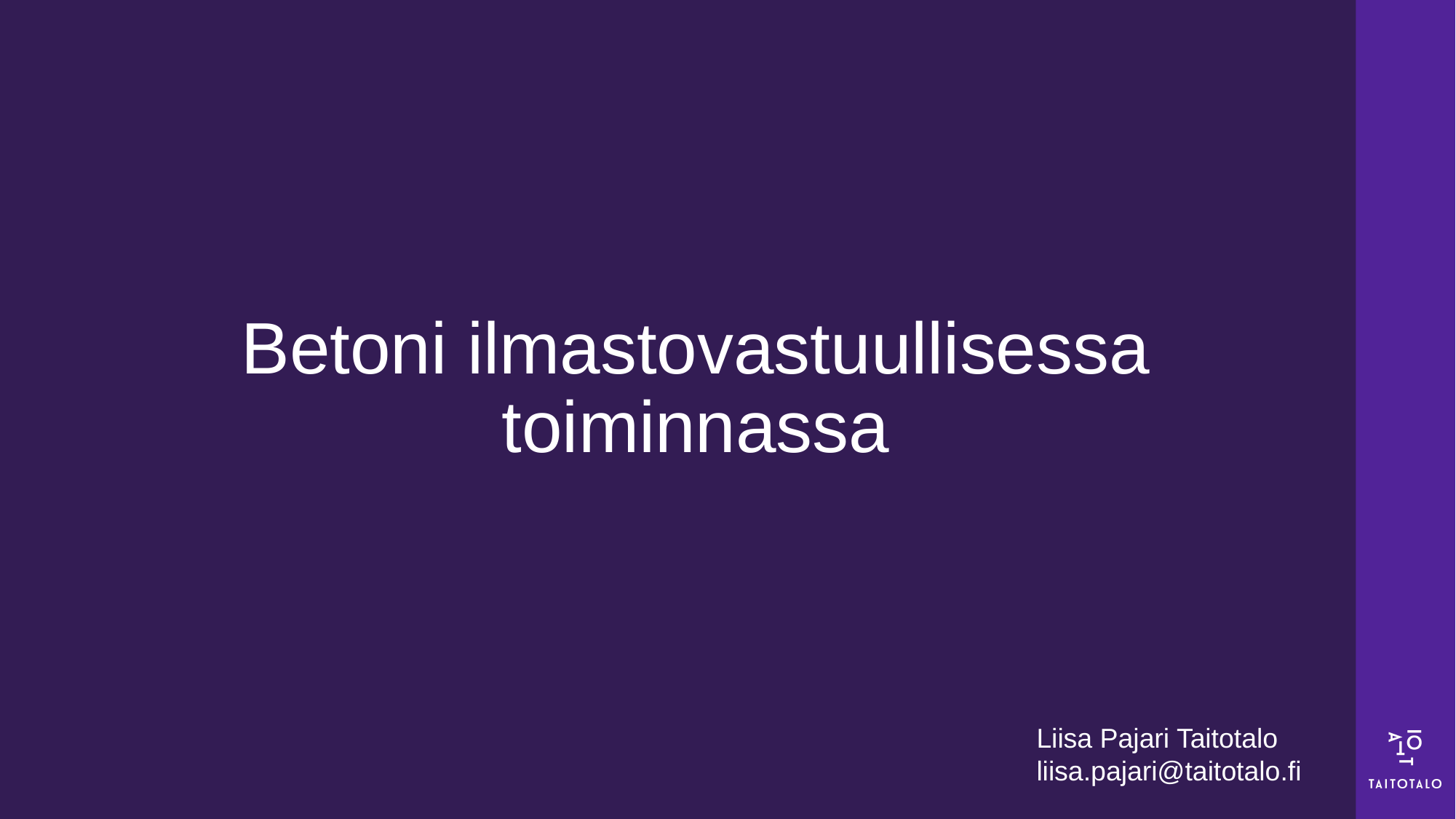

# Betoni ilmastovastuullisessa toiminnassa
Liisa Pajari Taitotalo
liisa.pajari@taitotalo.fi